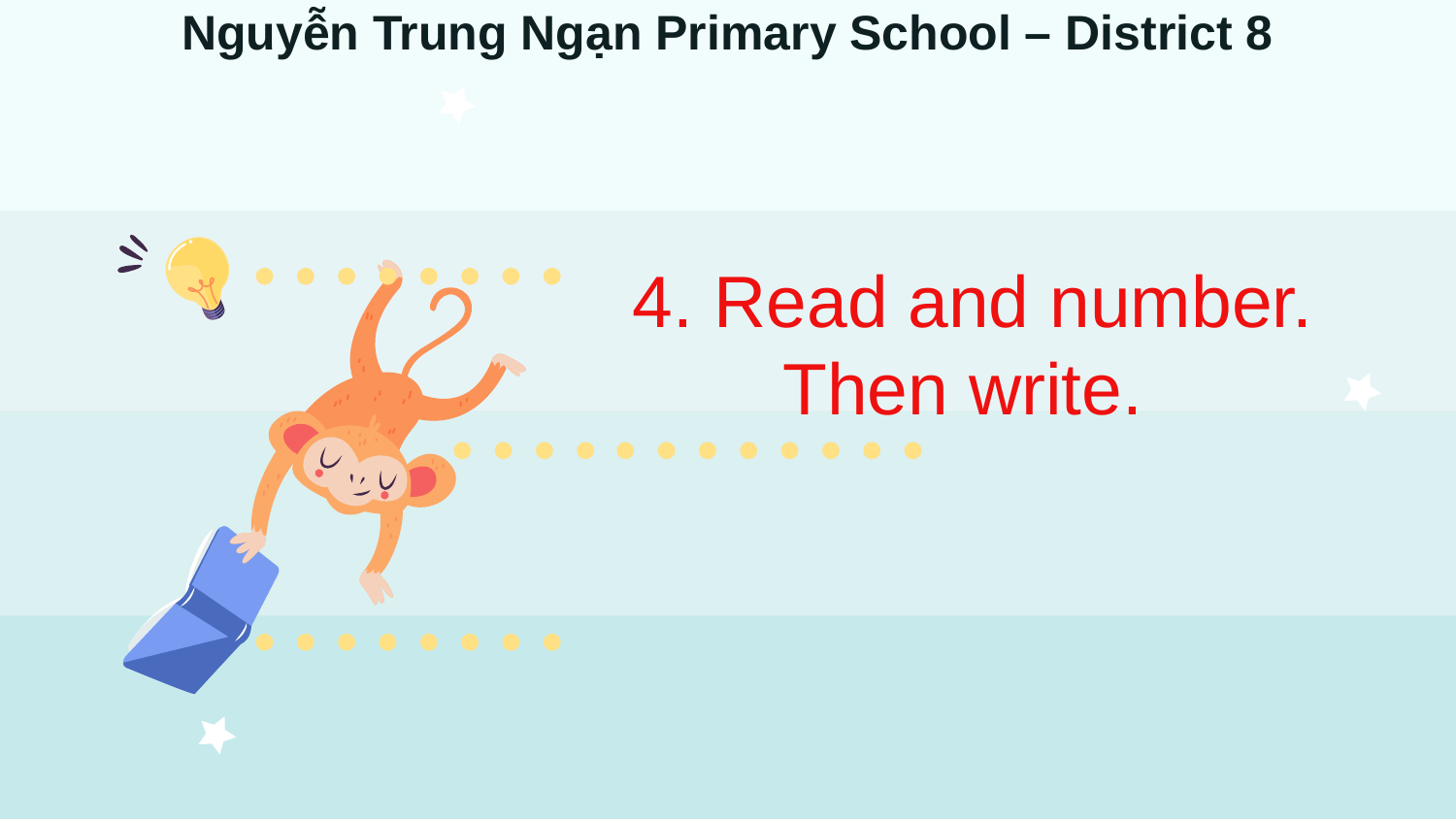

Nguyễn Trung Ngạn Primary School – District 8

# 4. Read and number. Then write.